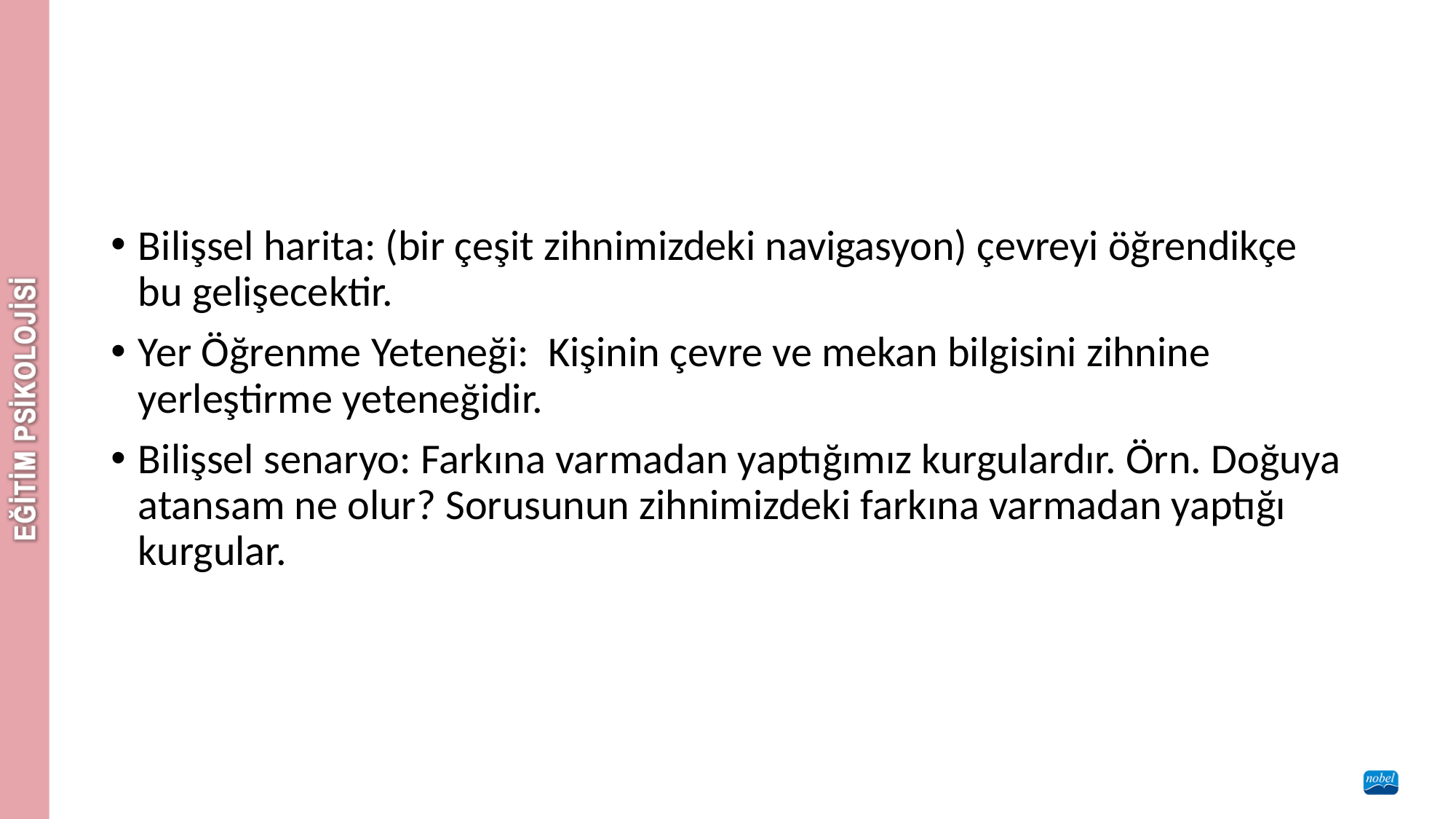

#
Bilişsel harita: (bir çeşit zihnimizdeki navigasyon) çevreyi öğrendikçe bu gelişecektir.
Yer Öğrenme Yeteneği:  Kişinin çevre ve mekan bilgisini zihnine yerleştirme yeteneğidir.
Bilişsel senaryo: Farkına varmadan yaptığımız kurgulardır. Örn. Doğuya atansam ne olur? Sorusunun zihnimizdeki farkına varmadan yaptığı kurgular.